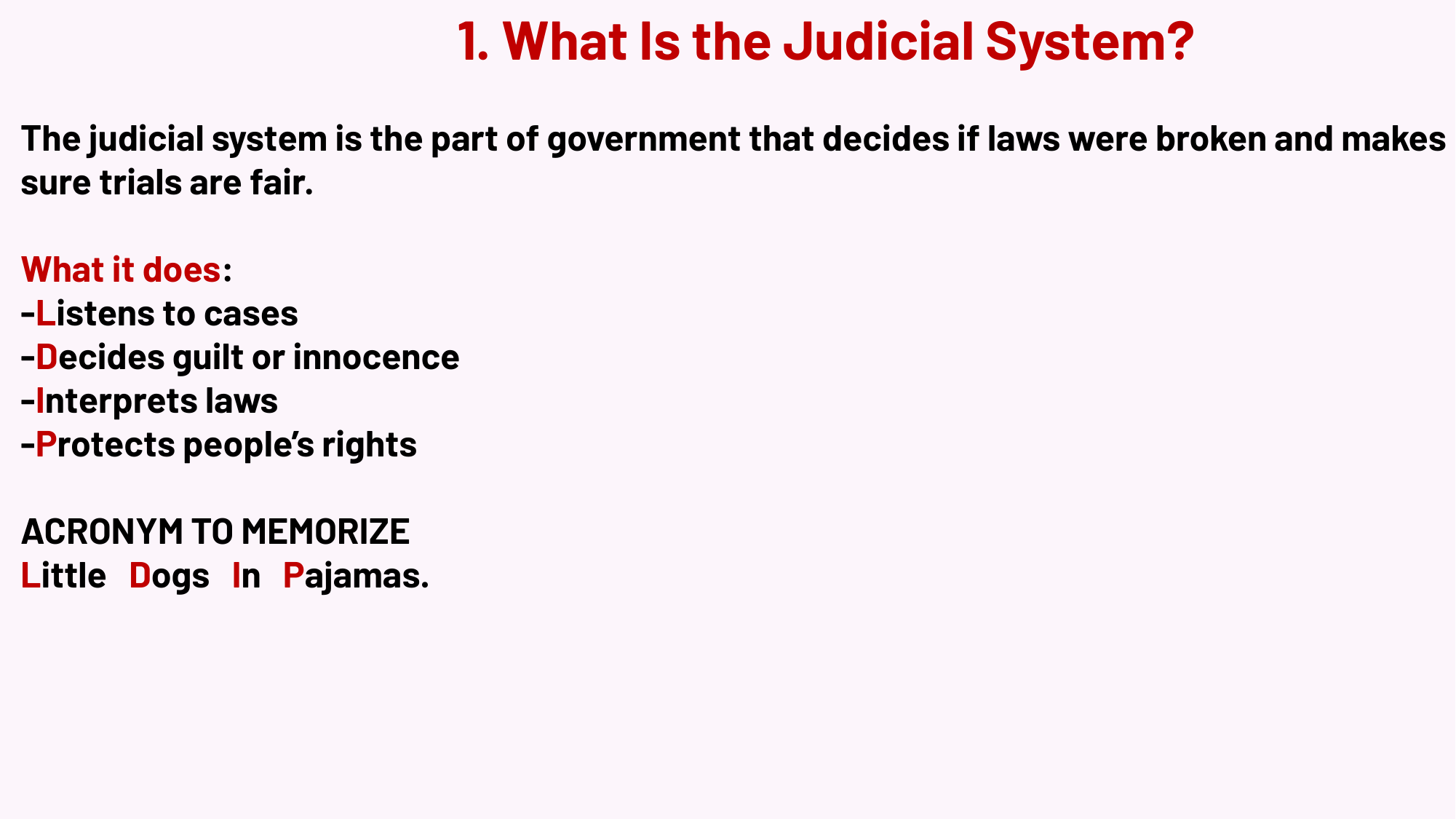

1. What Is the Judicial System?

The judicial system is the part of government that decides if laws were broken and makes sure trials are fair.

What it does:
-Listens to cases
-Decides guilt or innocence
-Interprets laws
-Protects people’s rights

ACRONYM TO MEMORIZE
Little   Dogs   In   Pajamas.